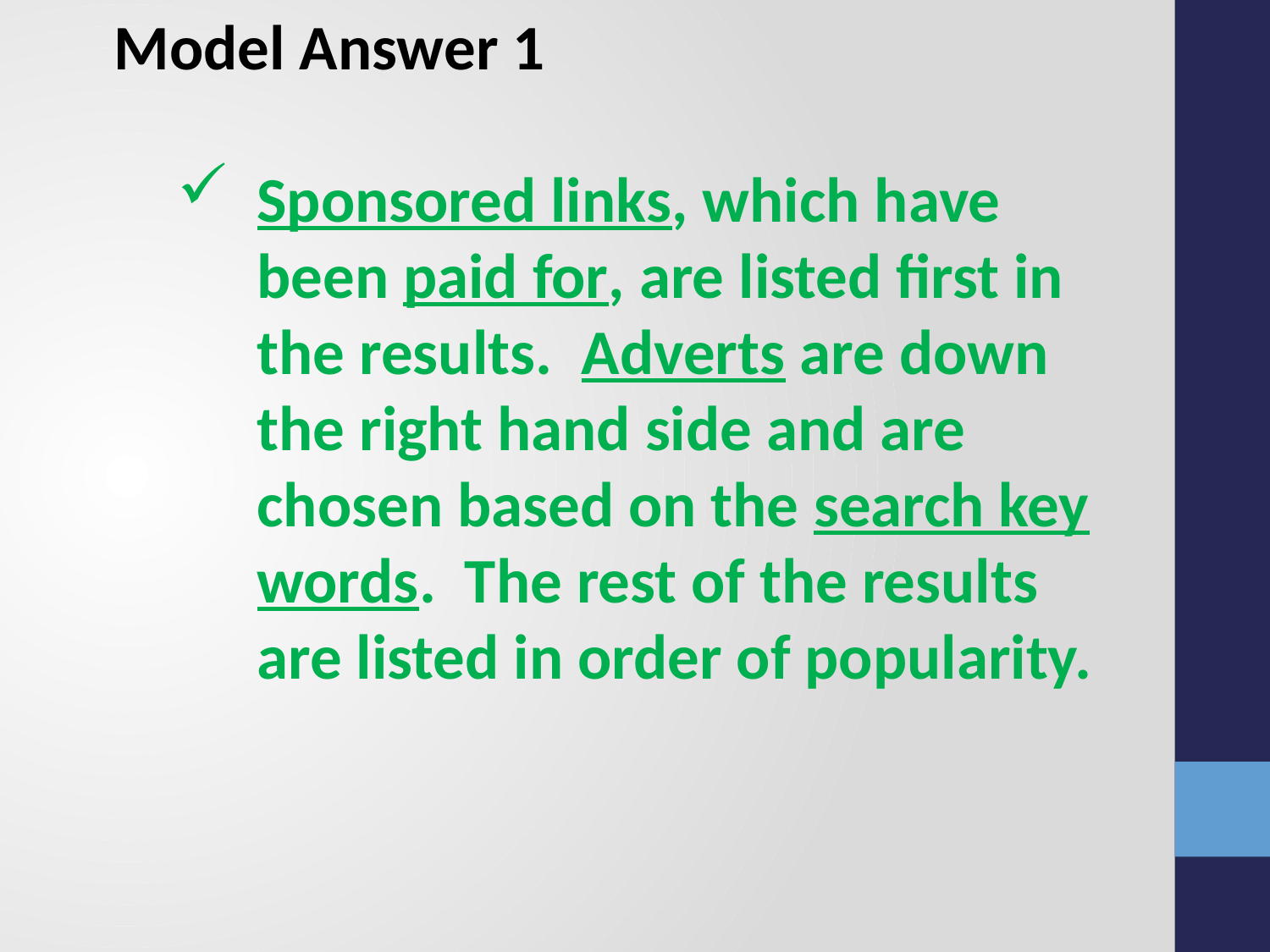

Model Answer 1

Sponsored links, which have been paid for, are listed first in the results.  Adverts are down the right hand side and are chosen based on the search key words.  The rest of the results are listed in order of popularity.